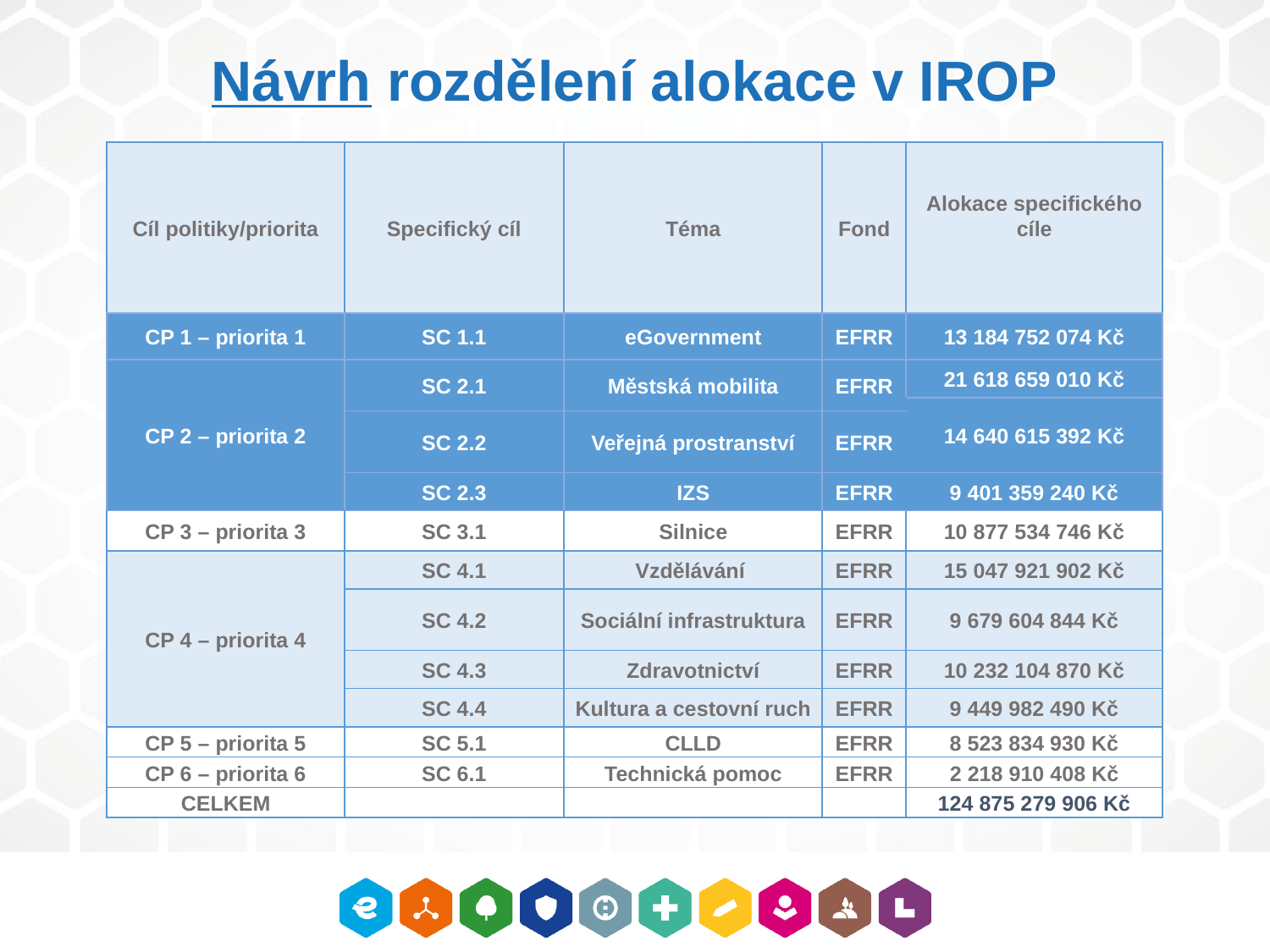

# Návrh rozdělení alokace v IROP
| Cíl politiky/priorita | Specifický cíl | Téma | Fond | Alokace specifického cíle |
| --- | --- | --- | --- | --- |
| CP 1 – priorita 1 | SC 1.1 | eGovernment | EFRR | 13 184 752 074 Kč |
| CP 2 – priorita 2 | SC 2.1 | Městská mobilita | EFRR | 21 618 659 010 Kč |
|  |  |  |  | 14 640 615 392 Kč |
|  | SC 2.2 | Veřejná prostranství | EFRR |  |
|  | SC 2.3 | IZS | EFRR | 9 401 359 240 Kč |
| CP 3 – priorita 3 | SC 3.1 | Silnice | EFRR | 10 877 534 746 Kč |
| CP 4 – priorita 4 | SC 4.1 | Vzdělávání | EFRR | 15 047 921 902 Kč |
|  | SC 4.2 | Sociální infrastruktura | EFRR | 9 679 604 844 Kč |
|  | SC 4.3 | Zdravotnictví | EFRR | 10 232 104 870 Kč |
|  | SC 4.4 | Kultura a cestovní ruch | EFRR | 9 449 982 490 Kč |
| CP 5 – priorita 5 | SC 5.1 | CLLD | EFRR | 8 523 834 930 Kč |
| CP 6 – priorita 6 | SC 6.1 | Technická pomoc | EFRR | 2 218 910 408 Kč |
| CELKEM |  |  |  | 124 875 279 906 Kč |